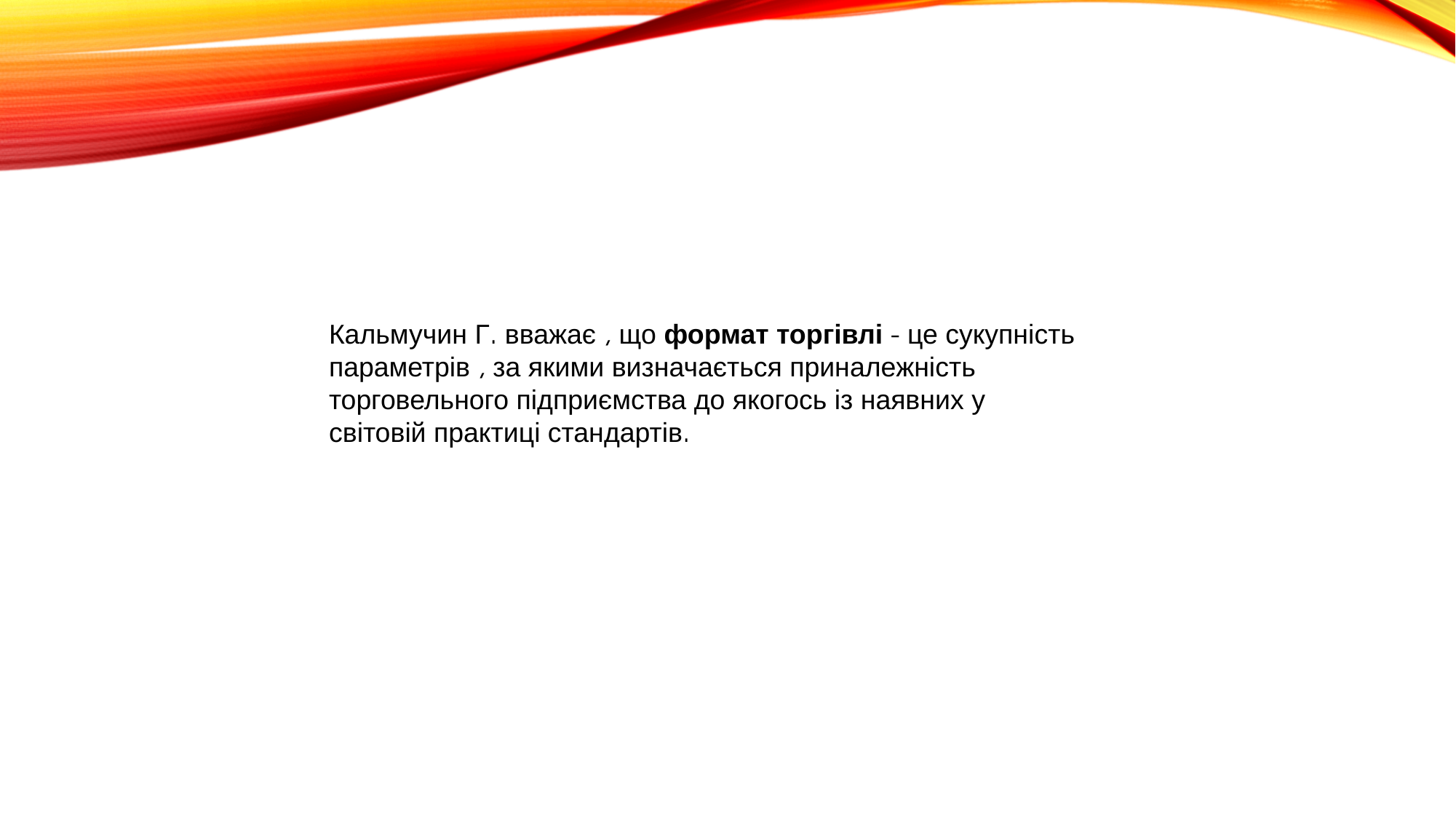

Кальмучин Г. вважає , що формат торгівлі - це сукупність параметрів , за якими визначається приналежність торговельного підприємства до якогось із наявних у світовій практиці стандартів.